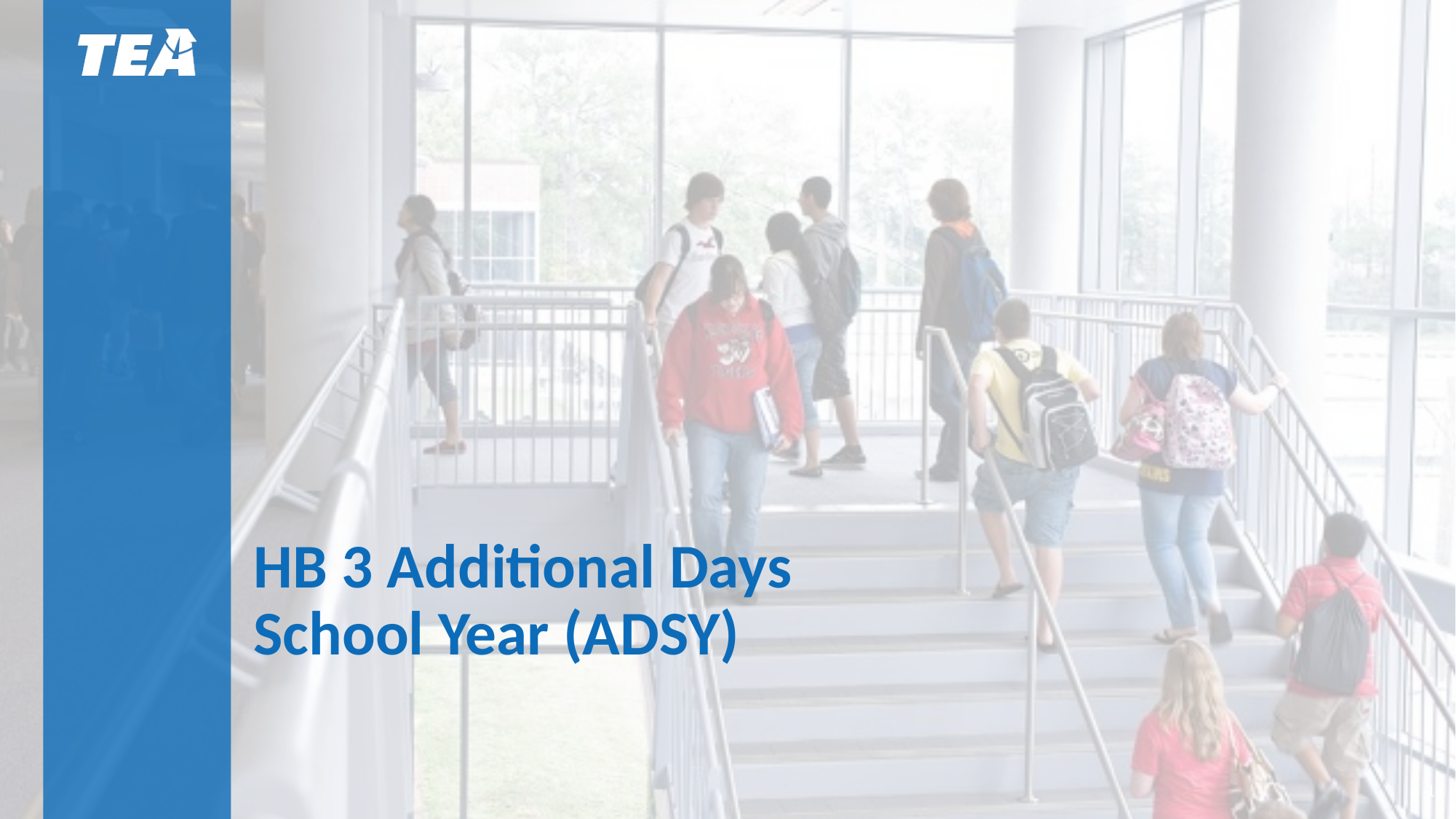

# HB 3 Additional Days School Year (ADSY)
14